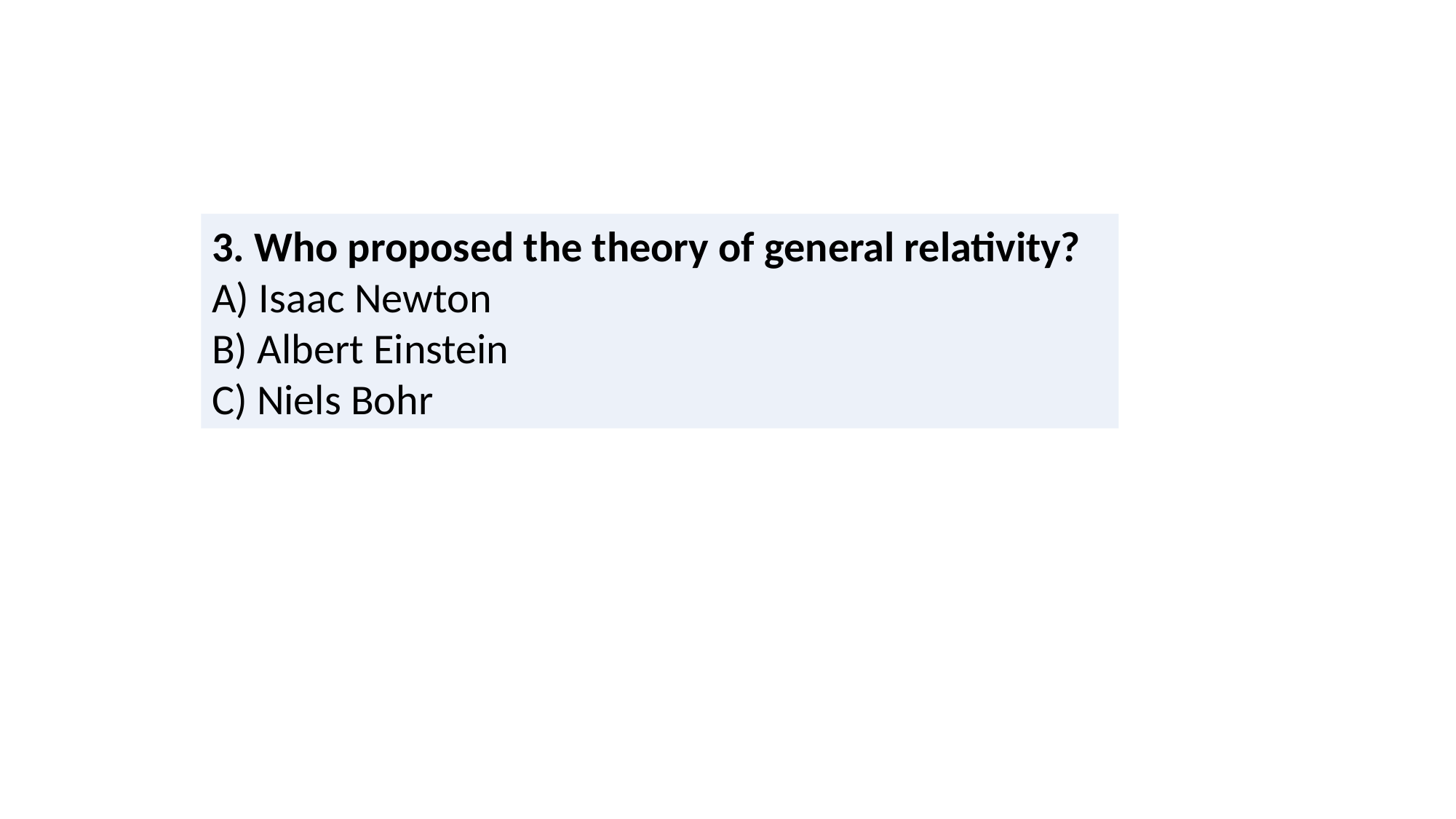

3. Who proposed the theory of general relativity?
A) Isaac Newton
B) Albert Einstein
C) Niels Bohr